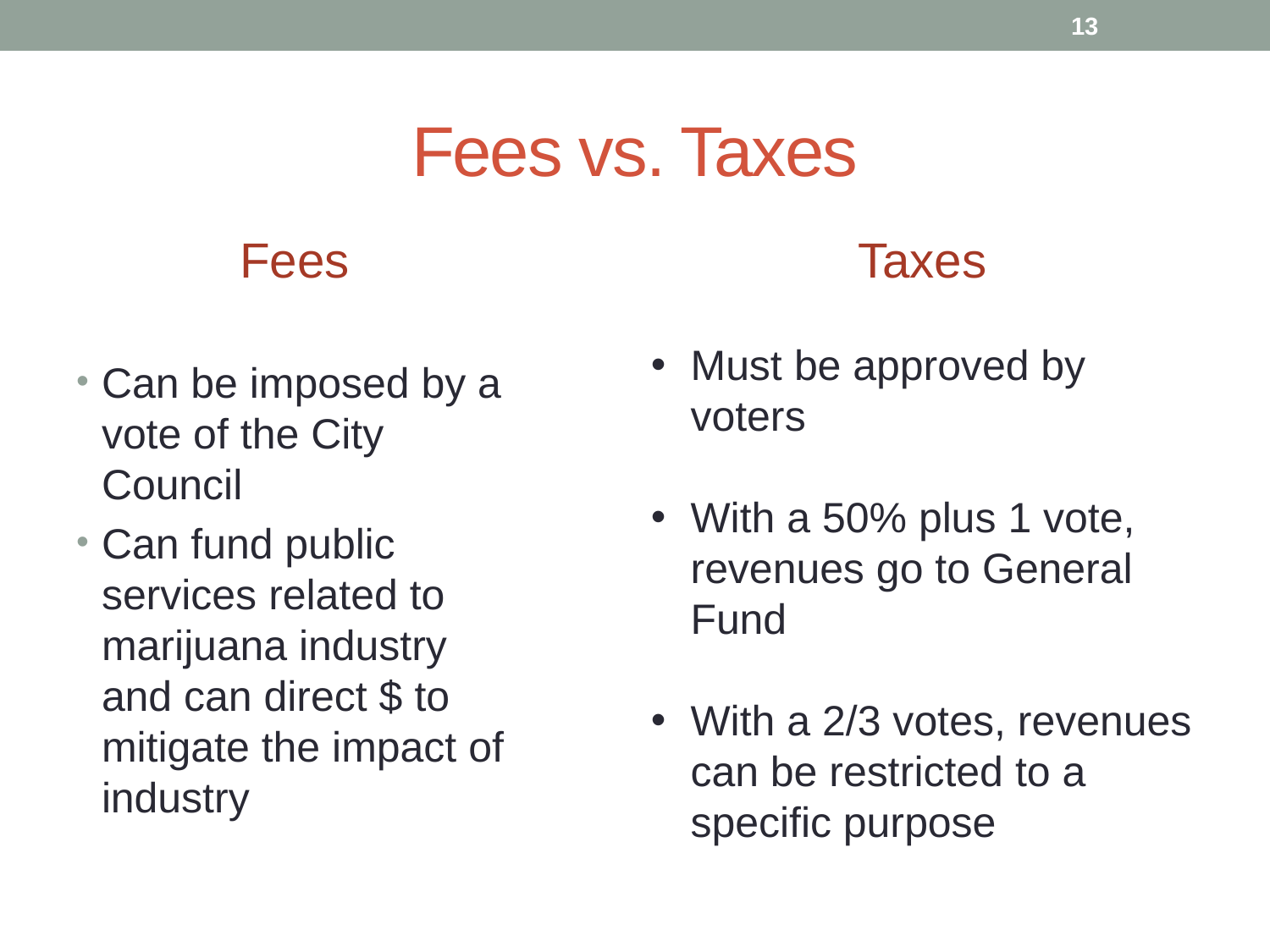

13
# Fees vs. Taxes
Fees

Can be imposed by a vote of the City Council
Can fund public services related to marijuana industry and can direct $ to mitigate the impact of industry
Taxes

Must be approved by voters

With a 50% plus 1 vote, revenues go to General Fund

With a 2/3 votes, revenues can be restricted to a specific purpose